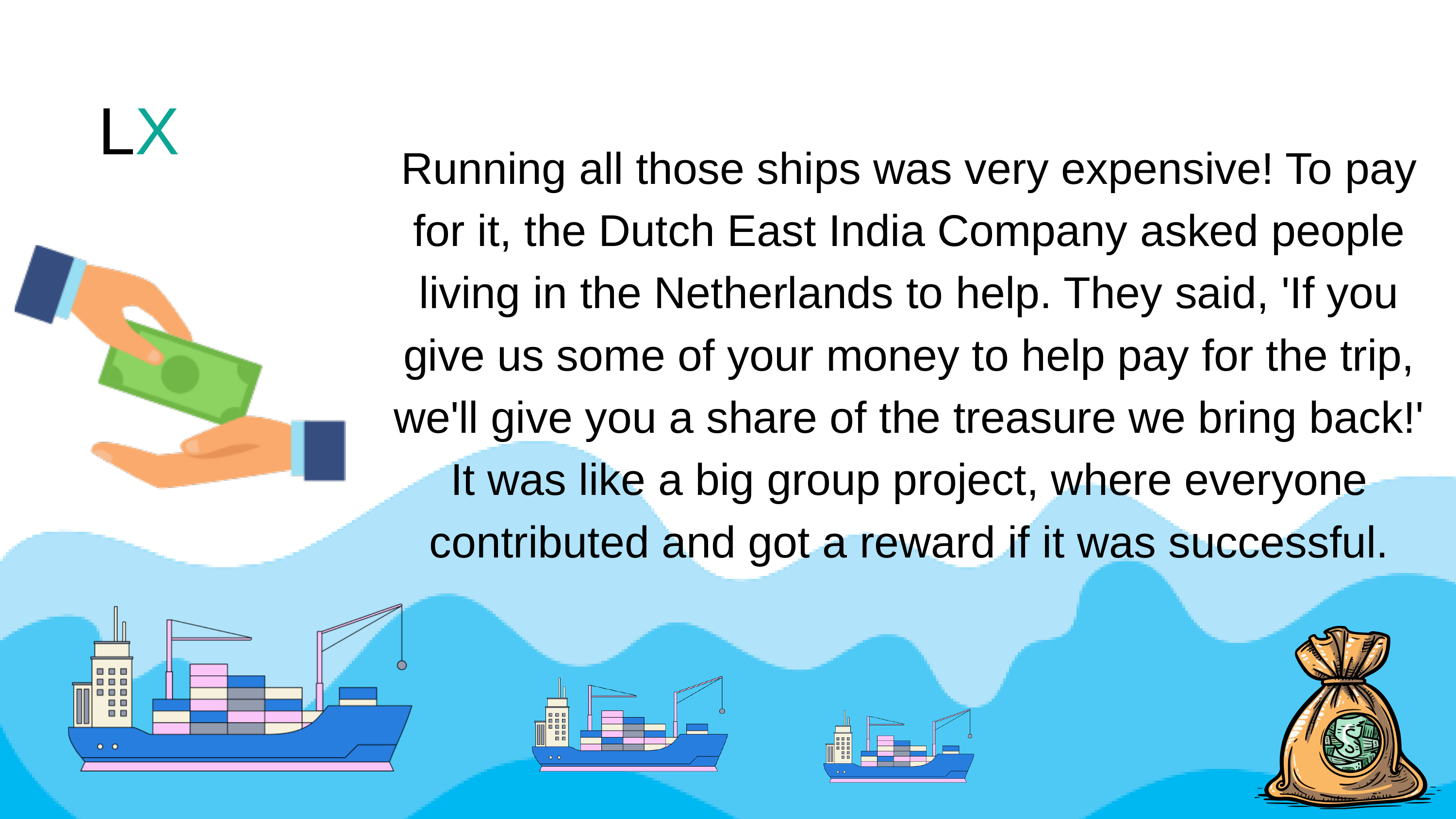

LX
Running all those ships was very expensive! To pay for it, the Dutch East India Company asked people living in the Netherlands to help. They said, 'If you give us some of your money to help pay for the trip, we'll give you a share of the treasure we bring back!' It was like a big group project, where everyone contributed and got a reward if it was successful.